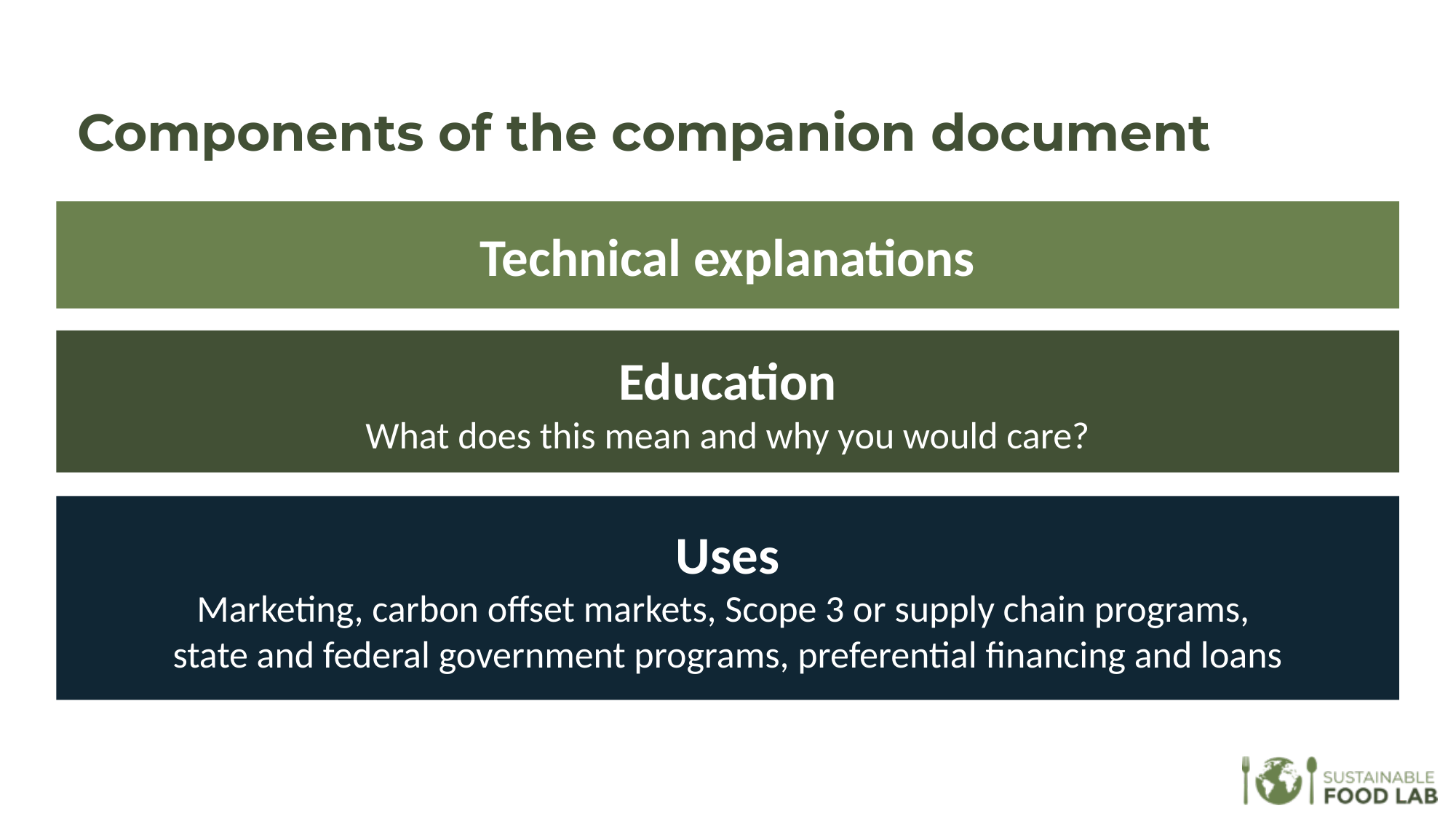

# Companion document
Components of the companion document
Technical explanations
Education
What does this mean and why you would care?
Uses
Marketing, carbon offset markets, Scope 3 or supply chain programs,
state and federal government programs, preferential financing and loans